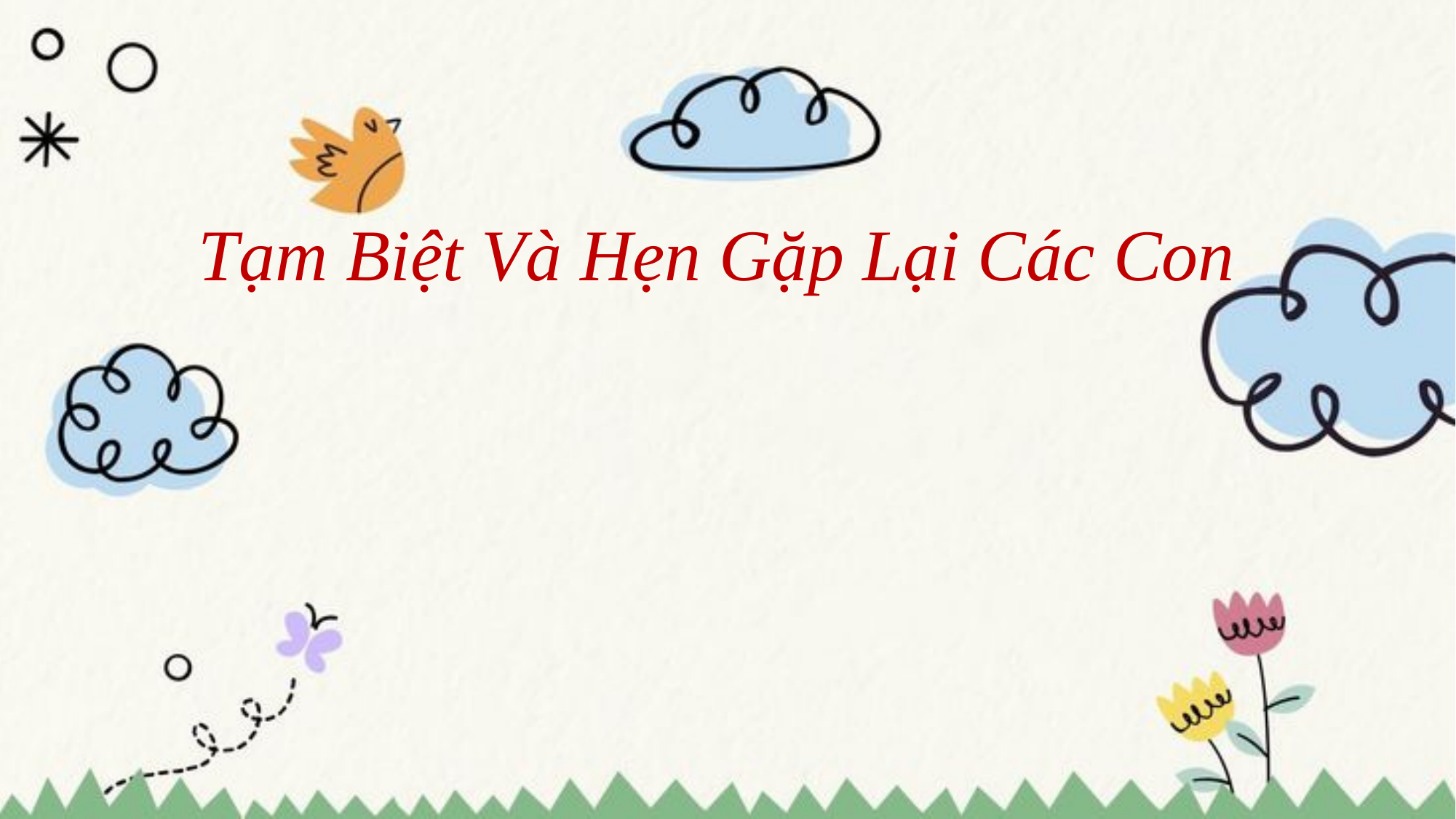

Tạm Biệt Và Hẹn Gặp Lại Các Con